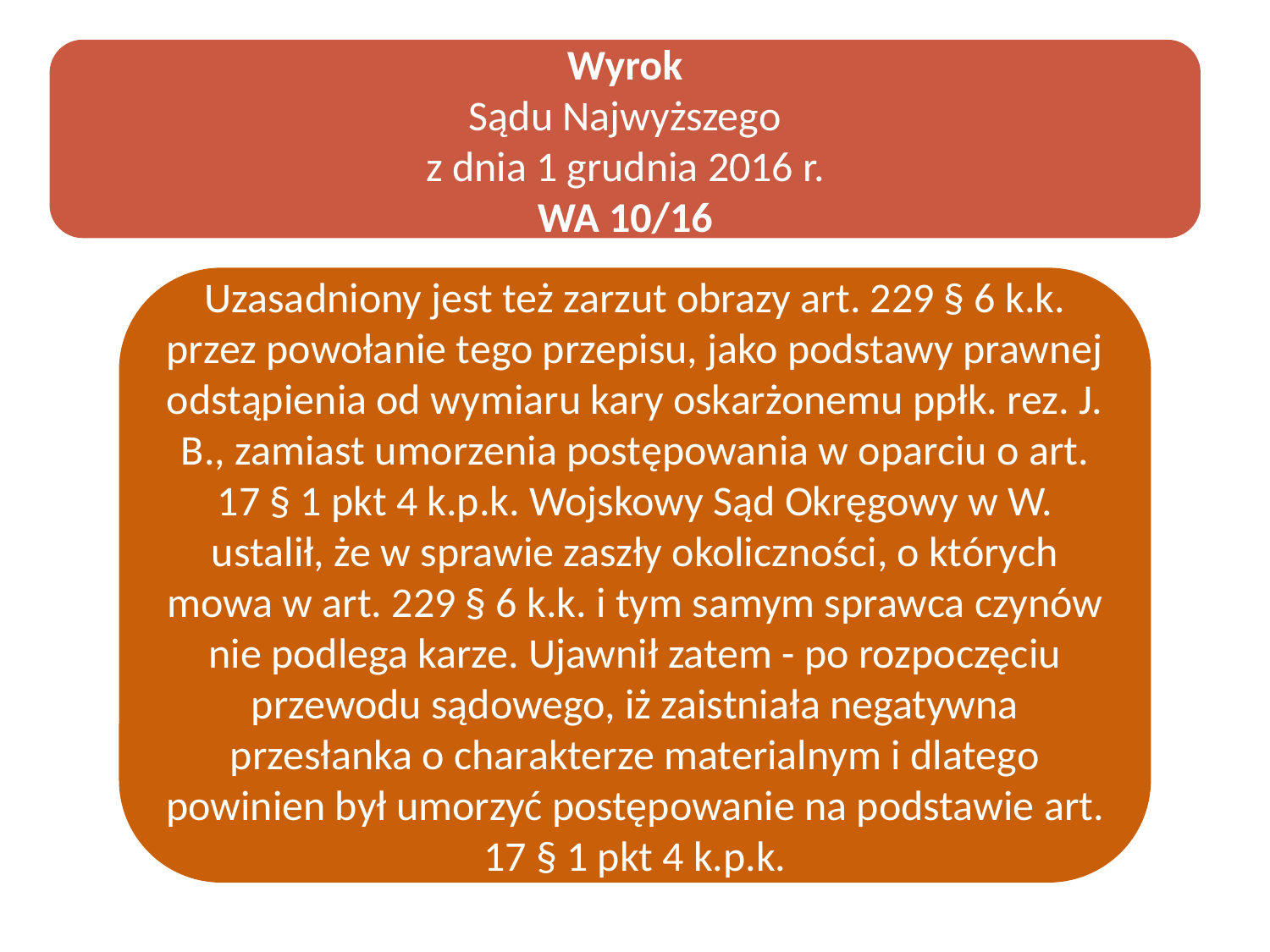

Wyrok
Sądu Najwyższego
z dnia 1 grudnia 2016 r.
WA 10/16
Uzasadniony jest też zarzut obrazy art. 229 § 6 k.k. przez powołanie tego przepisu, jako podstawy prawnej odstąpienia od wymiaru kary oskarżonemu ppłk. rez. J. B., zamiast umorzenia postępowania w oparciu o art. 17 § 1 pkt 4 k.p.k. Wojskowy Sąd Okręgowy w W. ustalił, że w sprawie zaszły okoliczności, o których mowa w art. 229 § 6 k.k. i tym samym sprawca czynów nie podlega karze. Ujawnił zatem - po rozpoczęciu przewodu sądowego, iż zaistniała negatywna przesłanka o charakterze materialnym i dlatego powinien był umorzyć postępowanie na podstawie art. 17 § 1 pkt 4 k.p.k.